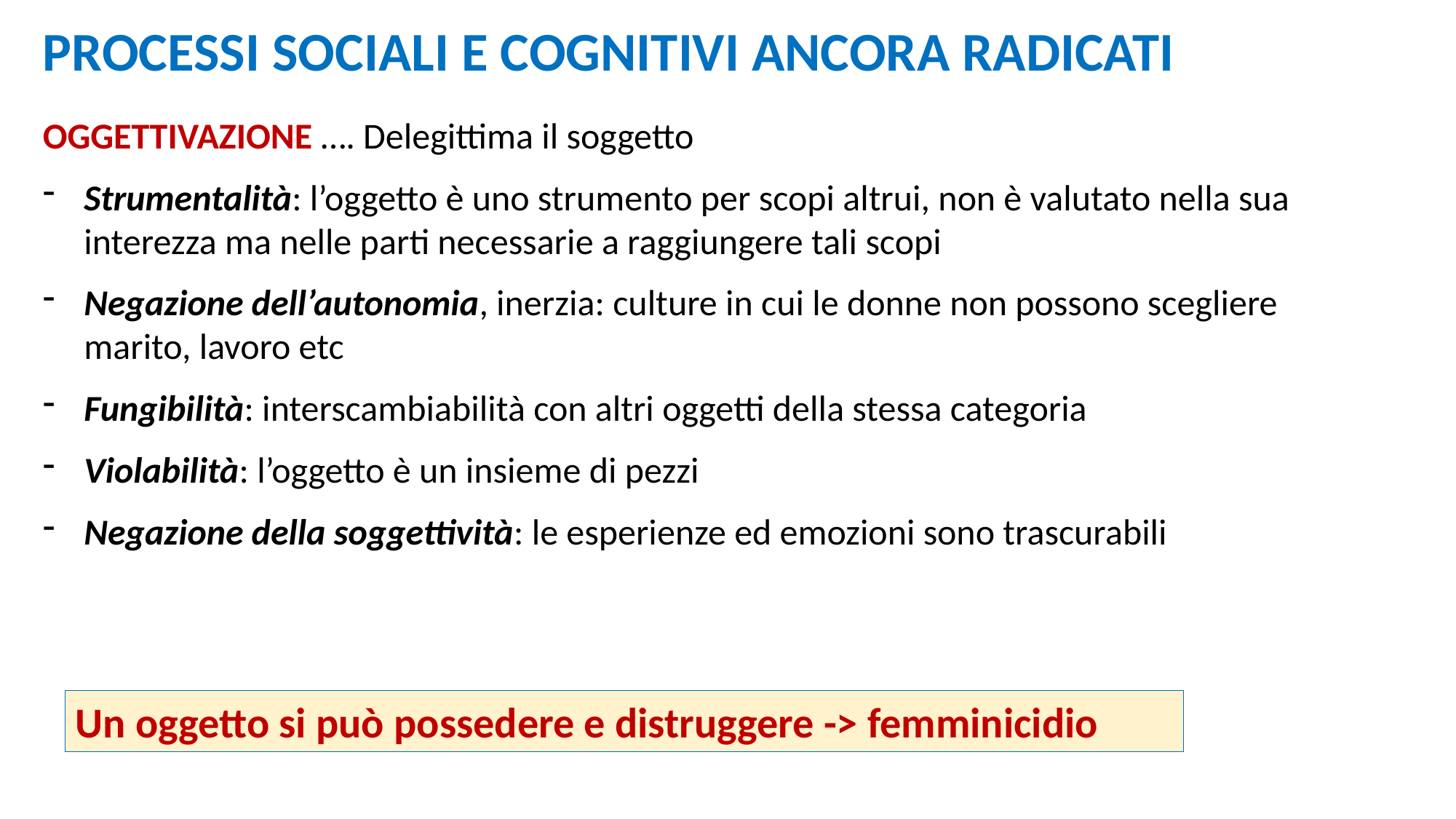

PROCESSI SOCIALI E COGNITIVI ANCORA RADICATI
OGGETTIVAZIONE …. Delegittima il soggetto
Strumentalità: l’oggetto è uno strumento per scopi altrui, non è valutato nella sua interezza ma nelle parti necessarie a raggiungere tali scopi
Negazione dell’autonomia, inerzia: culture in cui le donne non possono scegliere marito, lavoro etc
Fungibilità: interscambiabilità con altri oggetti della stessa categoria
Violabilità: l’oggetto è un insieme di pezzi
Negazione della soggettività: le esperienze ed emozioni sono trascurabili
Un oggetto si può possedere e distruggere -> femminicidio